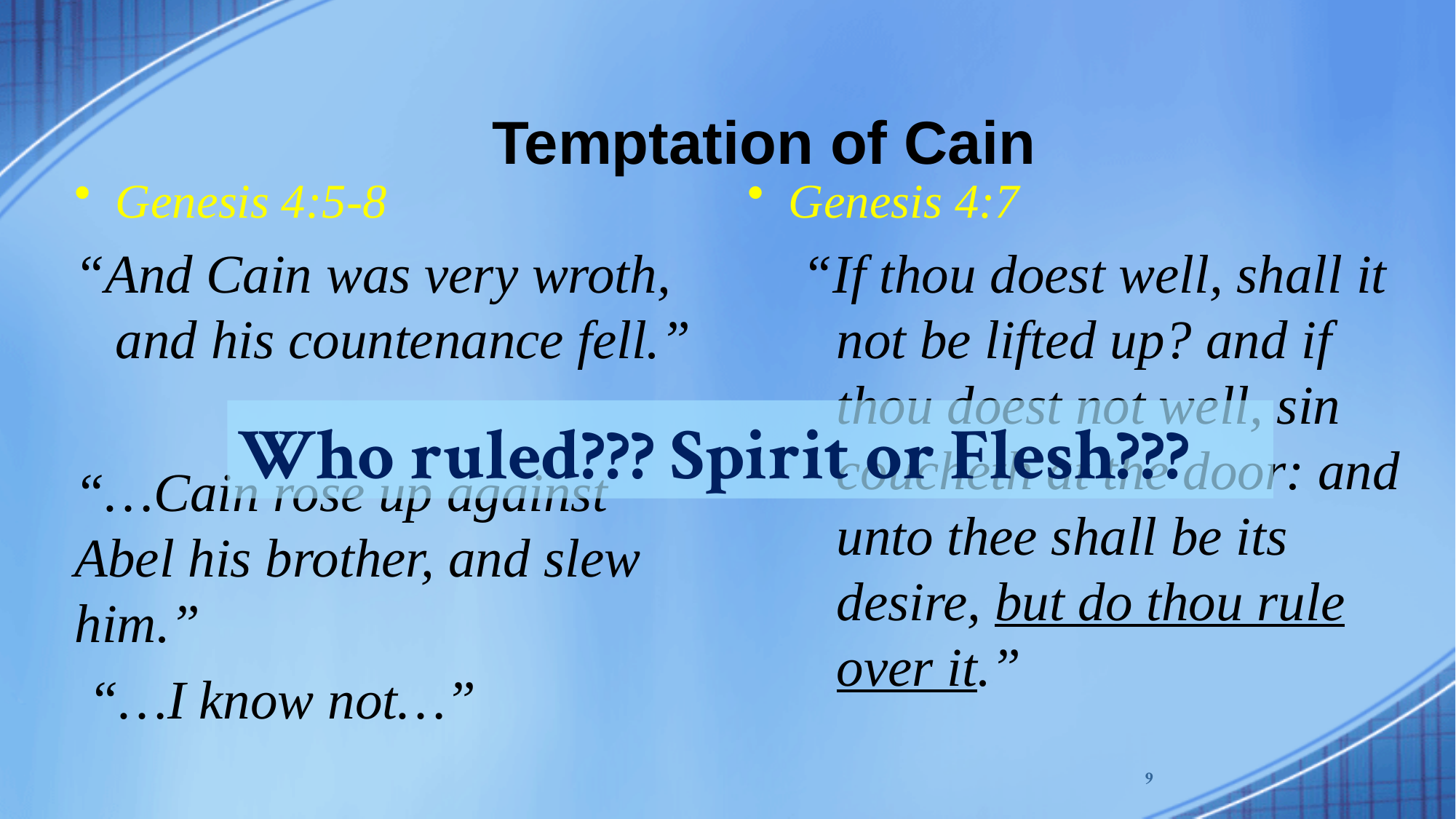

# Temptation of Cain
Genesis 4:5-8
“And Cain was very wroth, and his countenance fell.”

“…Cain rose up against Abel his brother, and slew him.”
 “…I know not…”

Genesis 4:7
“If thou doest well, shall it not be lifted up? and if thou doest not well, sin coucheth at the door: and unto thee shall be its desire, but do thou rule over it.”
Who ruled??? Spirit or Flesh???
9